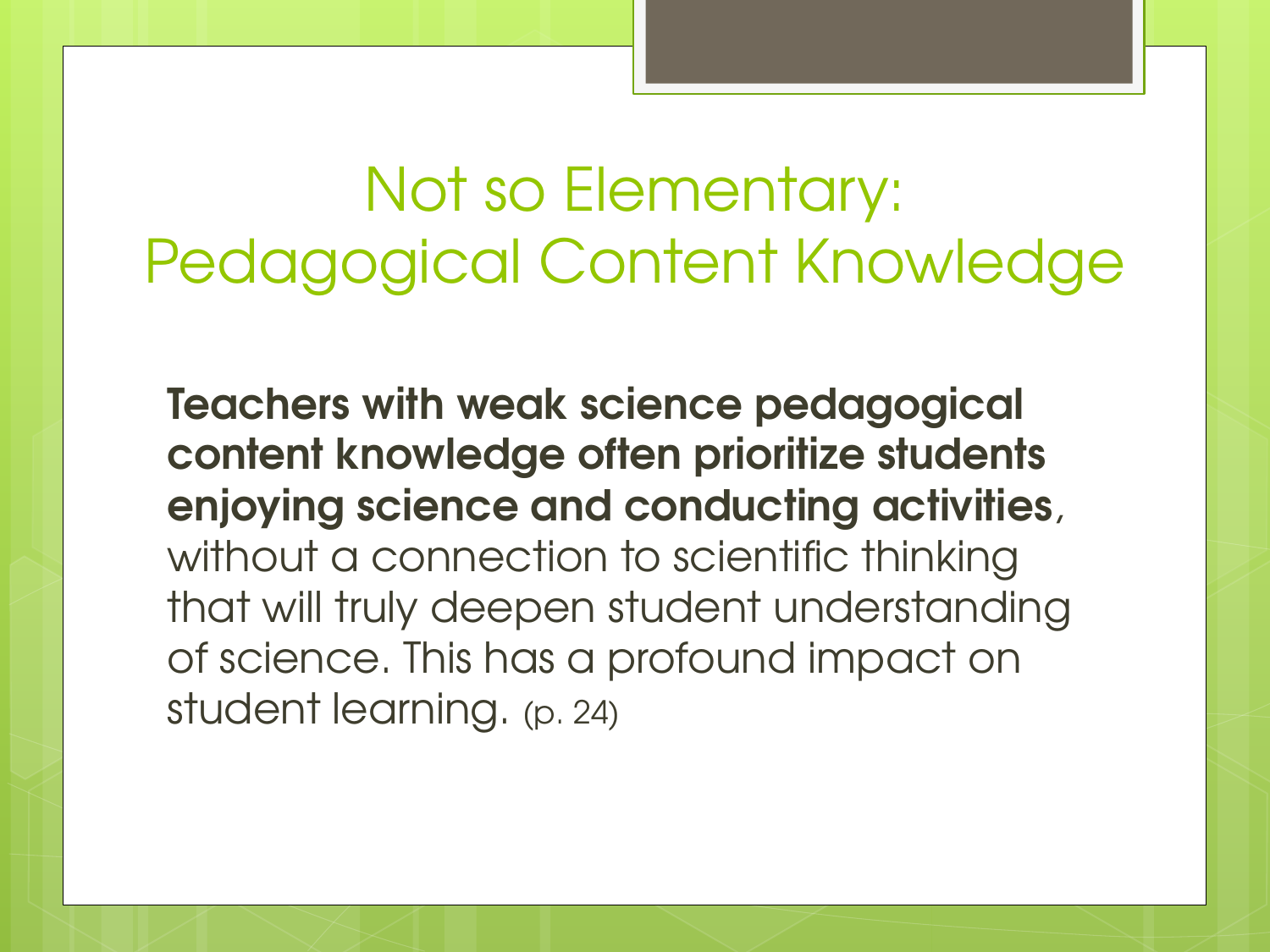

# Not so Elementary: Pedagogical Content Knowledge
Teachers with weak science pedagogical content knowledge often prioritize students enjoying science and conducting activities, without a connection to scientific thinking that will truly deepen student understanding of science. This has a profound impact on student learning. (p. 24)